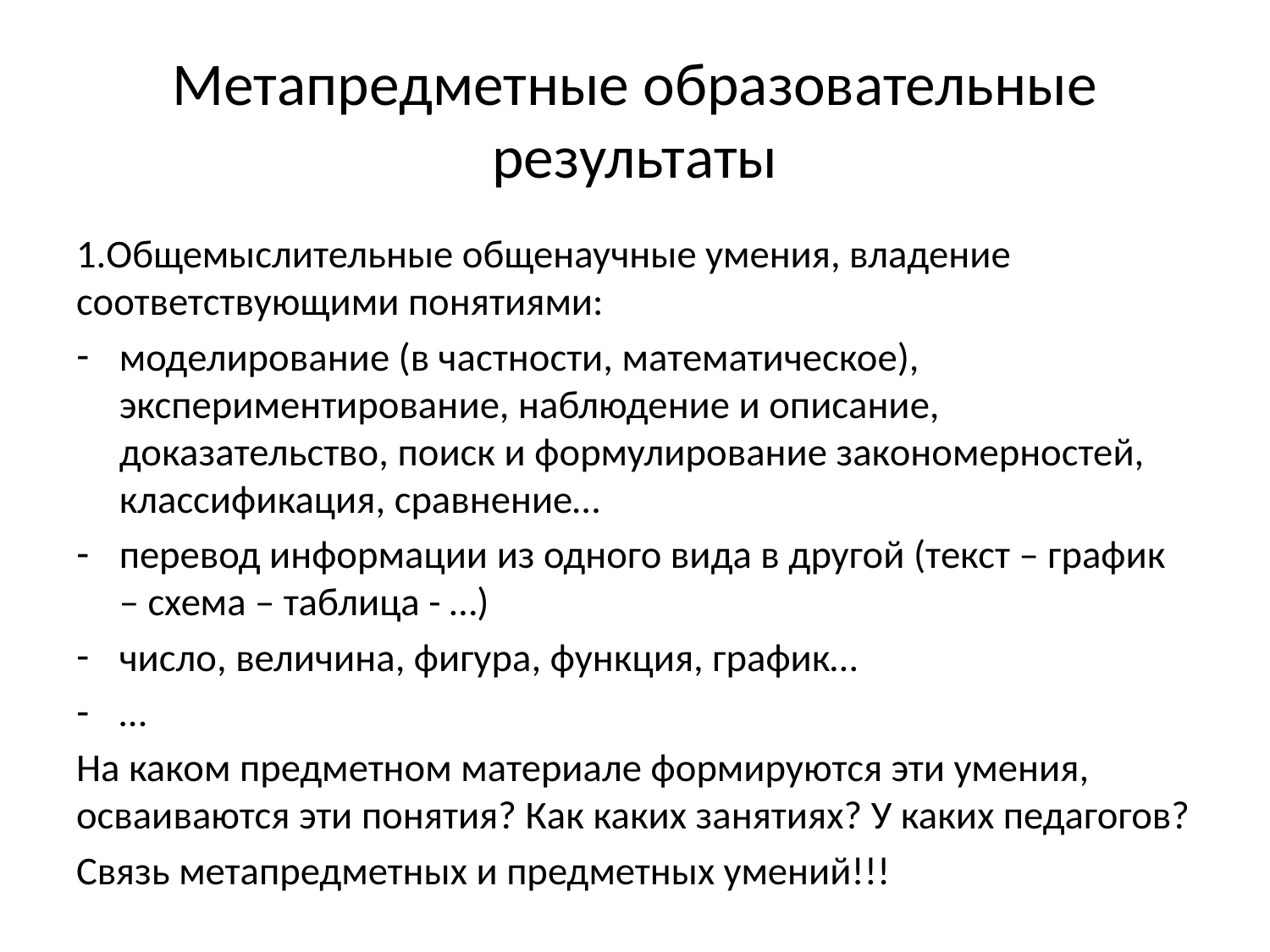

# Метапредметные образовательные результаты
1.Общемыслительные общенаучные умения, владение соответствующими понятиями:
моделирование (в частности, математическое), экспериментирование, наблюдение и описание, доказательство, поиск и формулирование закономерностей, классификация, сравнение…
перевод информации из одного вида в другой (текст – график – схема – таблица - …)
число, величина, фигура, функция, график…
…
На каком предметном материале формируются эти умения, осваиваются эти понятия? Как каких занятиях? У каких педагогов?
Связь метапредметных и предметных умений!!!